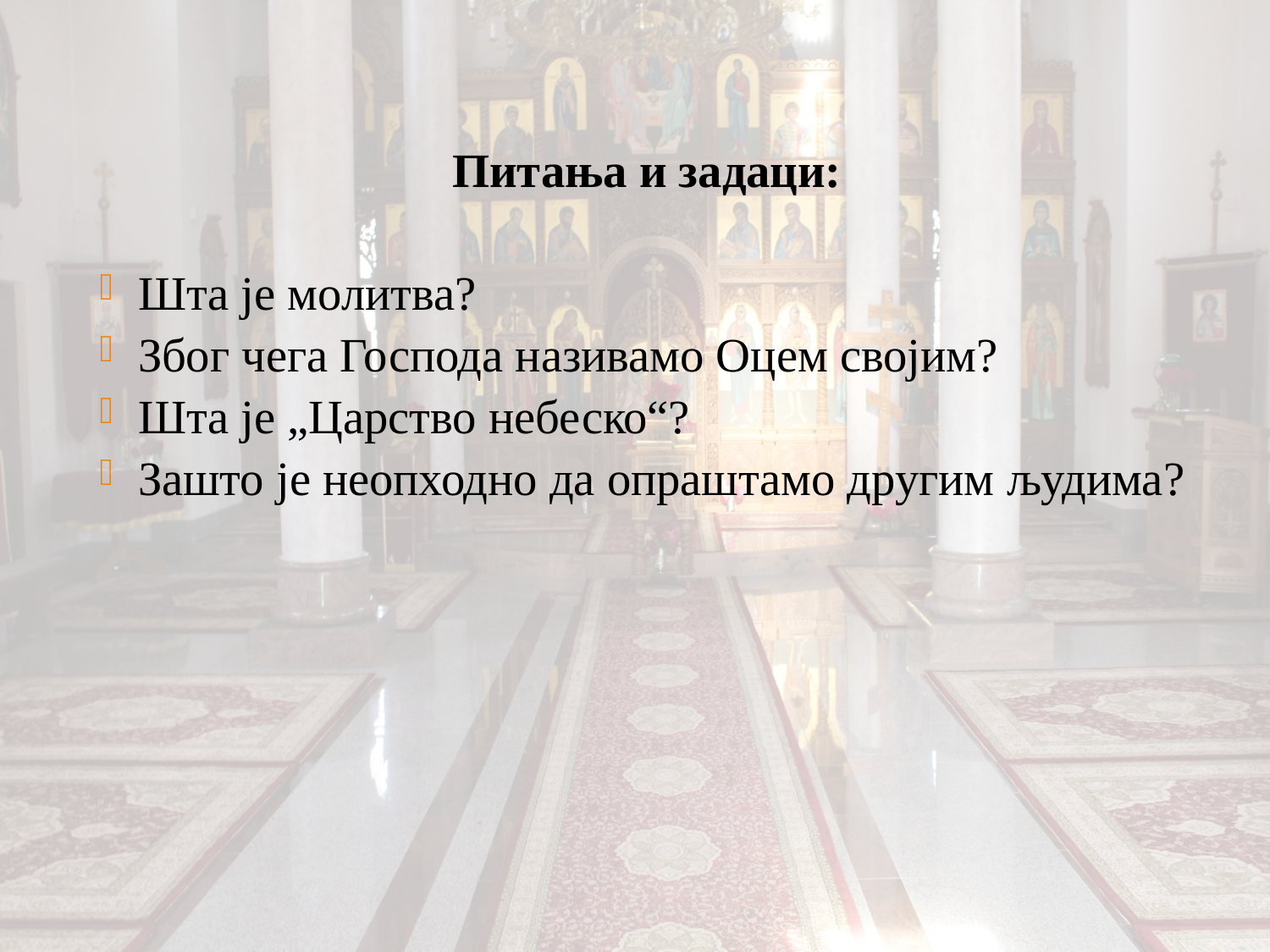

Питања и задаци:

Шта је молитва?
Због чега Господа називамо Оцем својим?
Шта је „Царство небеско“?
Зашто је неопходно да опраштамо другим људима?